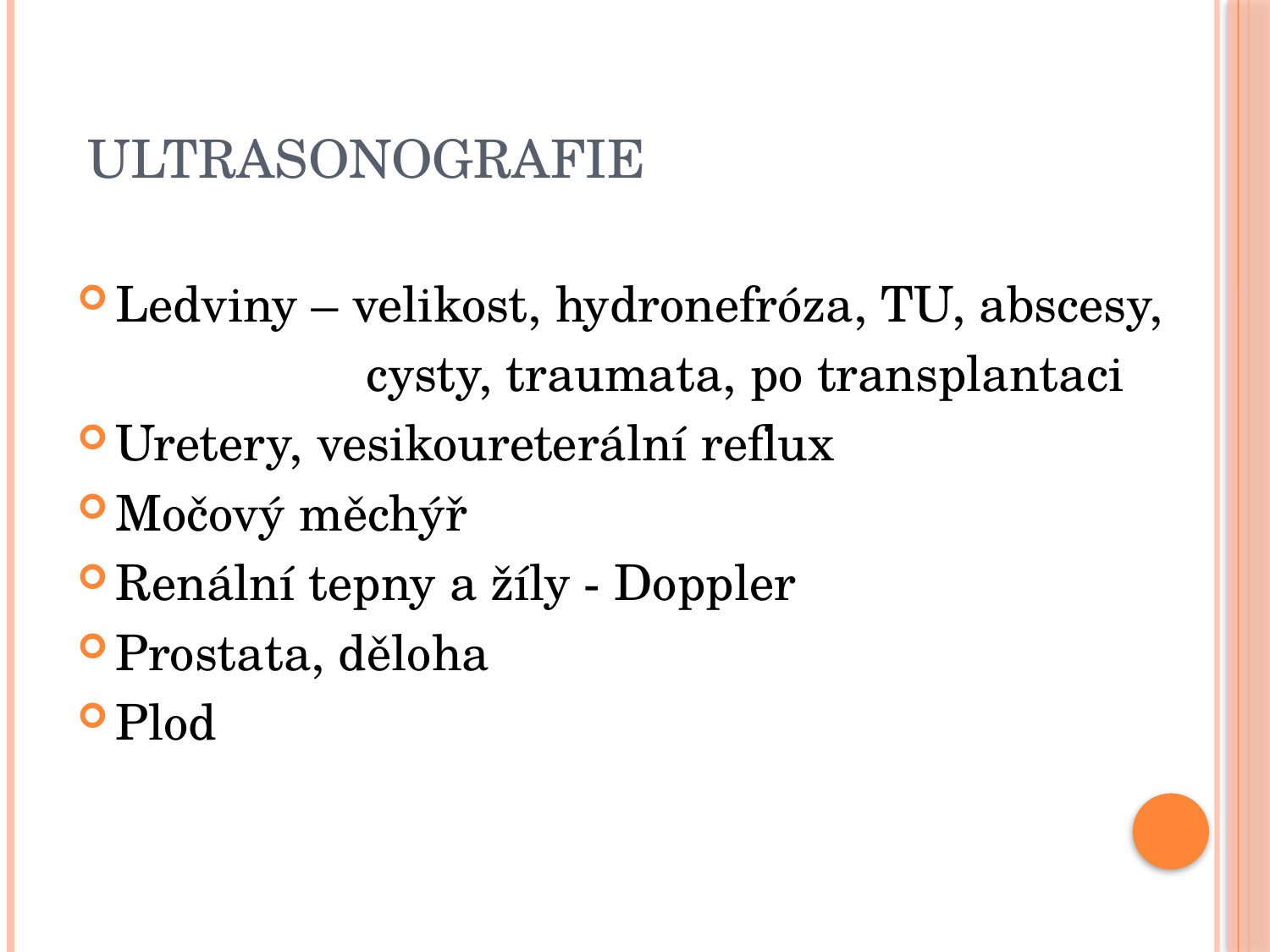

# Ultrasonografie
Ledviny – velikost, hydronefróza, TU, abscesy,
                     cysty, traumata, po transplantaci
Uretery, vesikoureterální reflux
Močový měchýř
Renální tepny a žíly - Doppler
Prostata, děloha
Plod